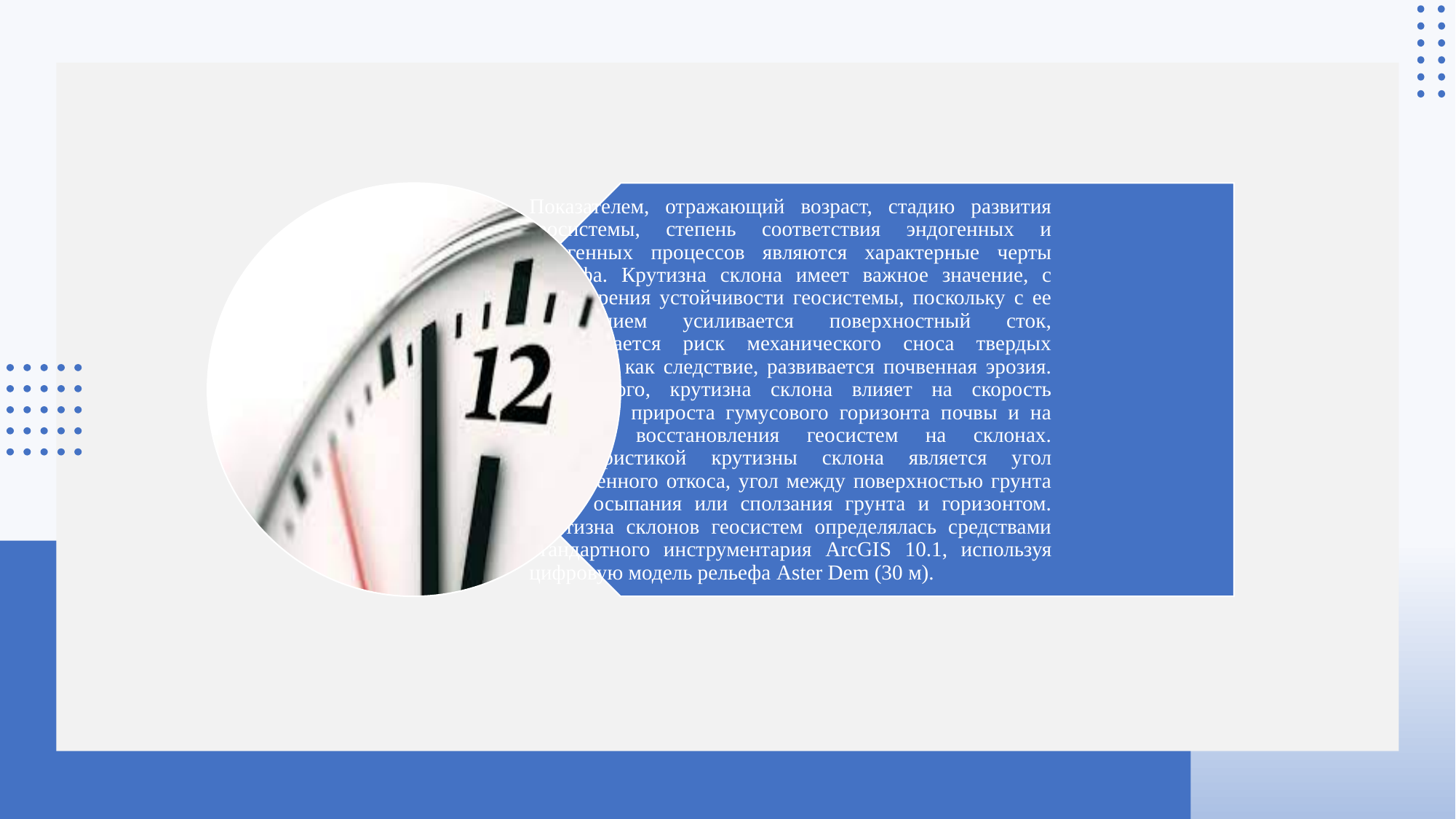

Показателем, отражающий возраст, стадию развития геосистемы, степень соответствия эндогенных и экзогенных процессов являются характерные черты рельефа. Крутизна склона имеет важное значение, с точки зрения устойчивости геосистемы, поскольку с ее увеличением усиливается поверхностный сток, увеличивается риск механического сноса твердых частиц и, как следствие, развивается почвенная эрозия. Кроме того, крутизна склона влияет на скорость реального прироста гумусового горизонта почвы и на скорость восстановления геосистем на склонах. Характеристикой крутизны склона является угол естественного откоса, угол между поверхностью грунта после осыпания или сползания грунта и горизонтом. Крутизна склонов геосистем определялась средствами стандартного инструментария ArcGIS 10.1, используя цифровую модель рельефа Aster Dem (30 м).